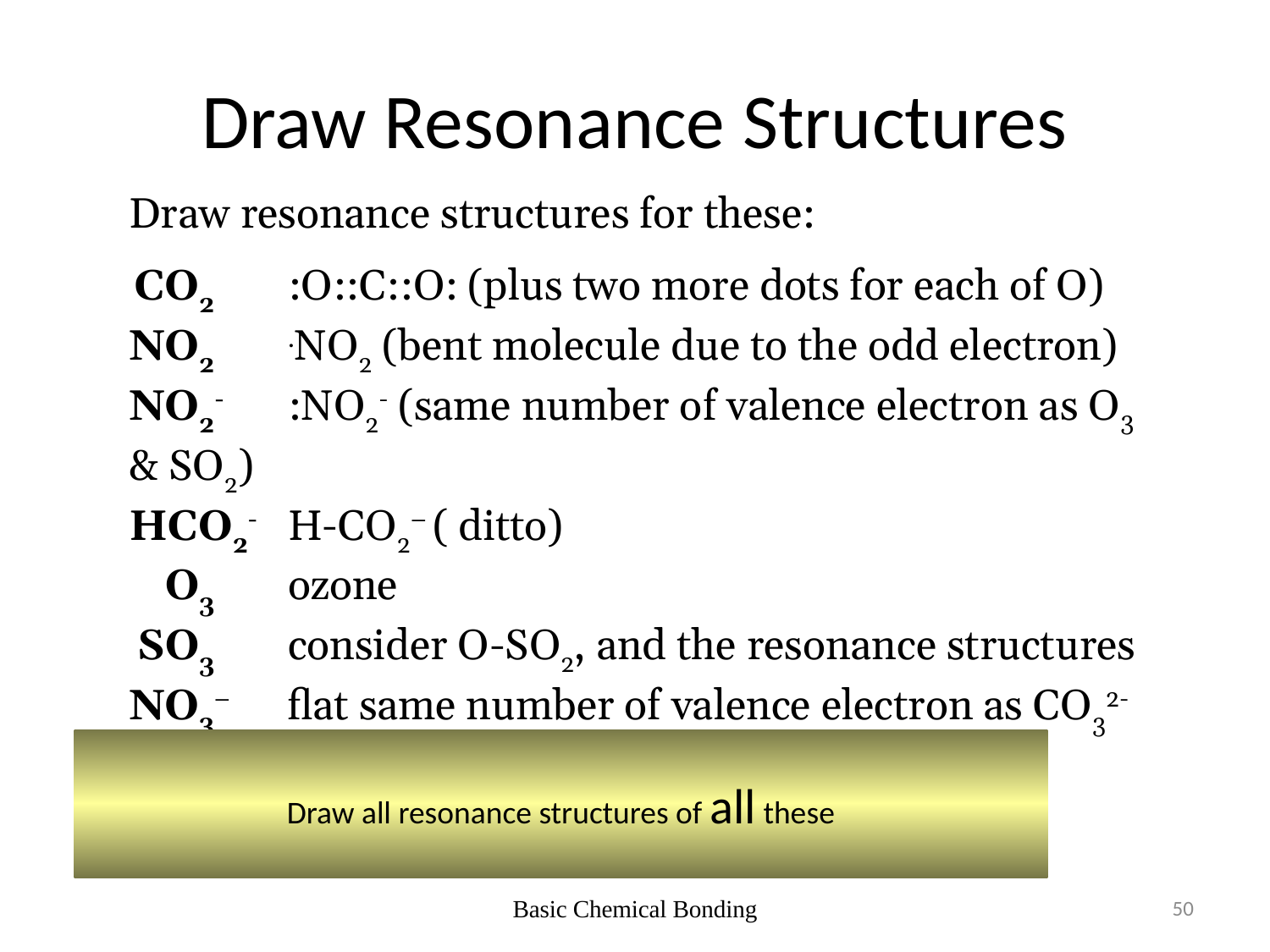

# Draw Resonance Structures
Draw resonance structures for these:
	CO2 	:O::C::O: (plus two more dots for each of O)
	NO2 	.NO2 (bent molecule due to the odd electron)
	NO2- 	:NO2- (same number of valence electron as O3 & SO2)
	HCO2- 	H-CO2– ( ditto)
	O3 	ozone
	SO3 	consider O-SO2, and the resonance structures
	NO3– 	flat same number of valence electron as CO32-
Draw all resonance structures of all these

Basic Chemical Bonding
50